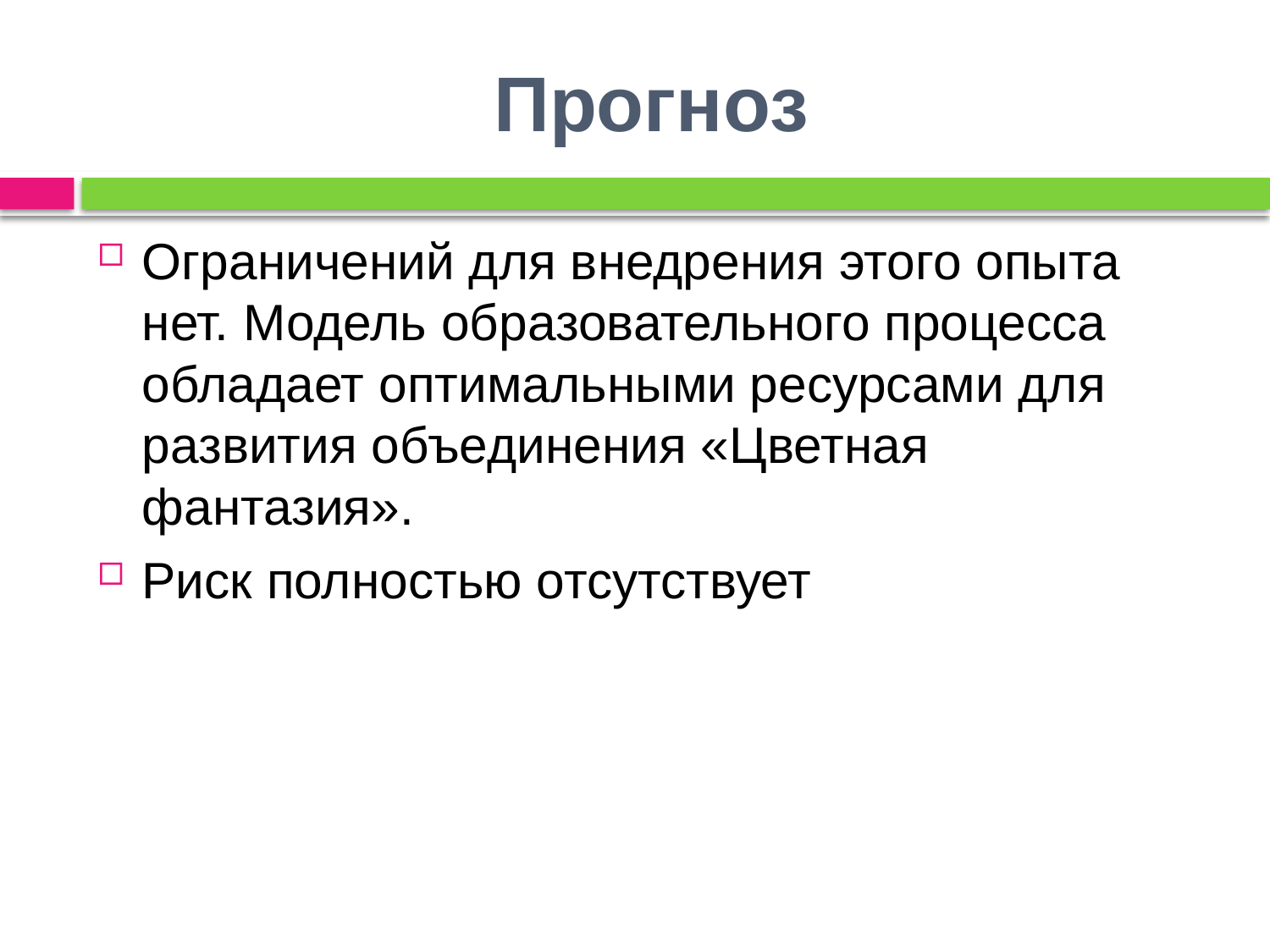

# Прогноз
Ограничений для внедрения этого опыта нет. Модель образовательного процесса обладает оптимальными ресурсами для развития объединения «Цветная фантазия».
Риск полностью отсутствует